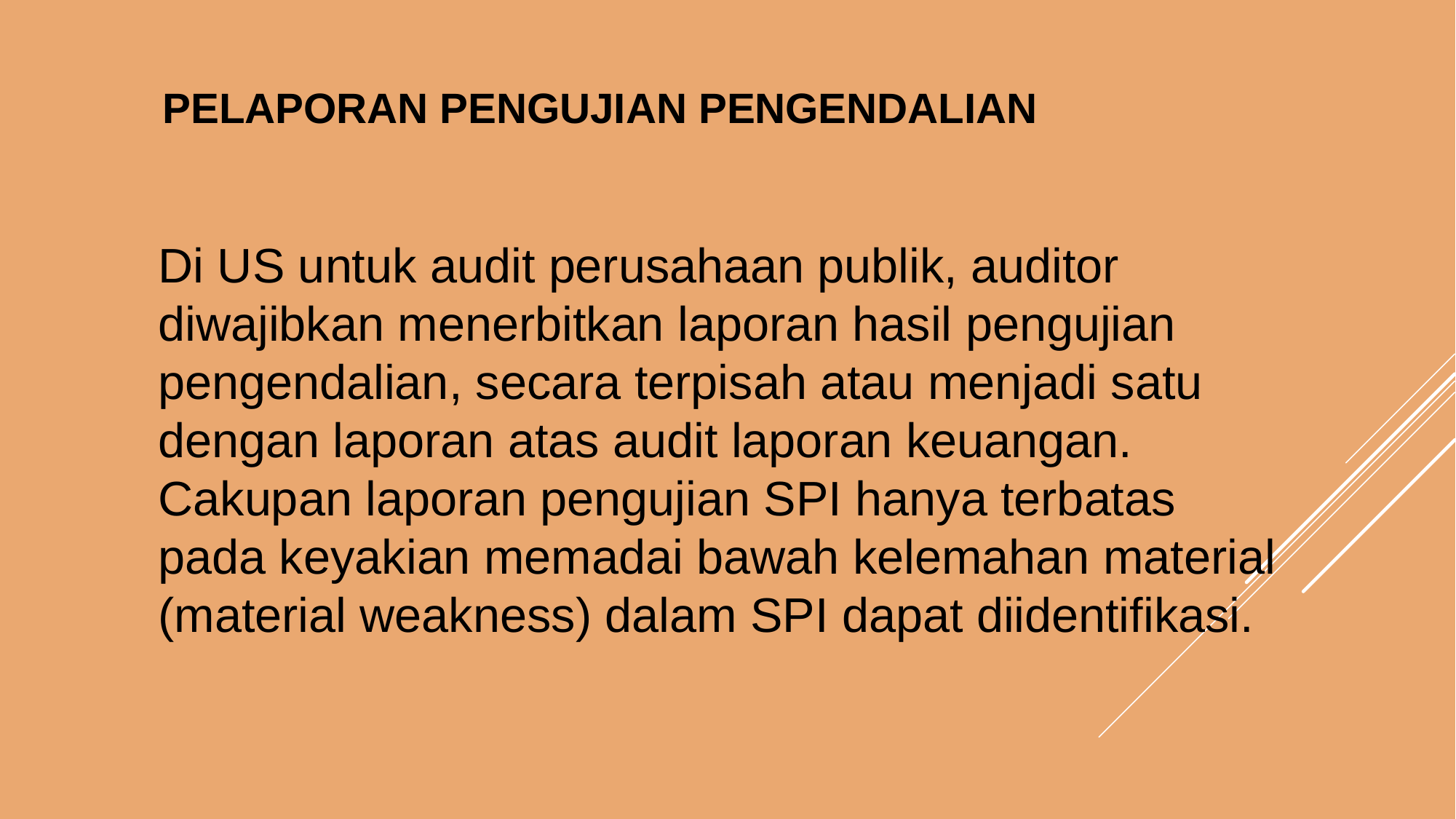

PELAPORAN PENGUJIAN PENGENDALIAN
Di US untuk audit perusahaan publik, auditor diwajibkan menerbitkan laporan hasil pengujian pengendalian, secara terpisah atau menjadi satu dengan laporan atas audit laporan keuangan.
Cakupan laporan pengujian SPI hanya terbatas pada keyakian memadai bawah kelemahan material (material weakness) dalam SPI dapat diidentifikasi.